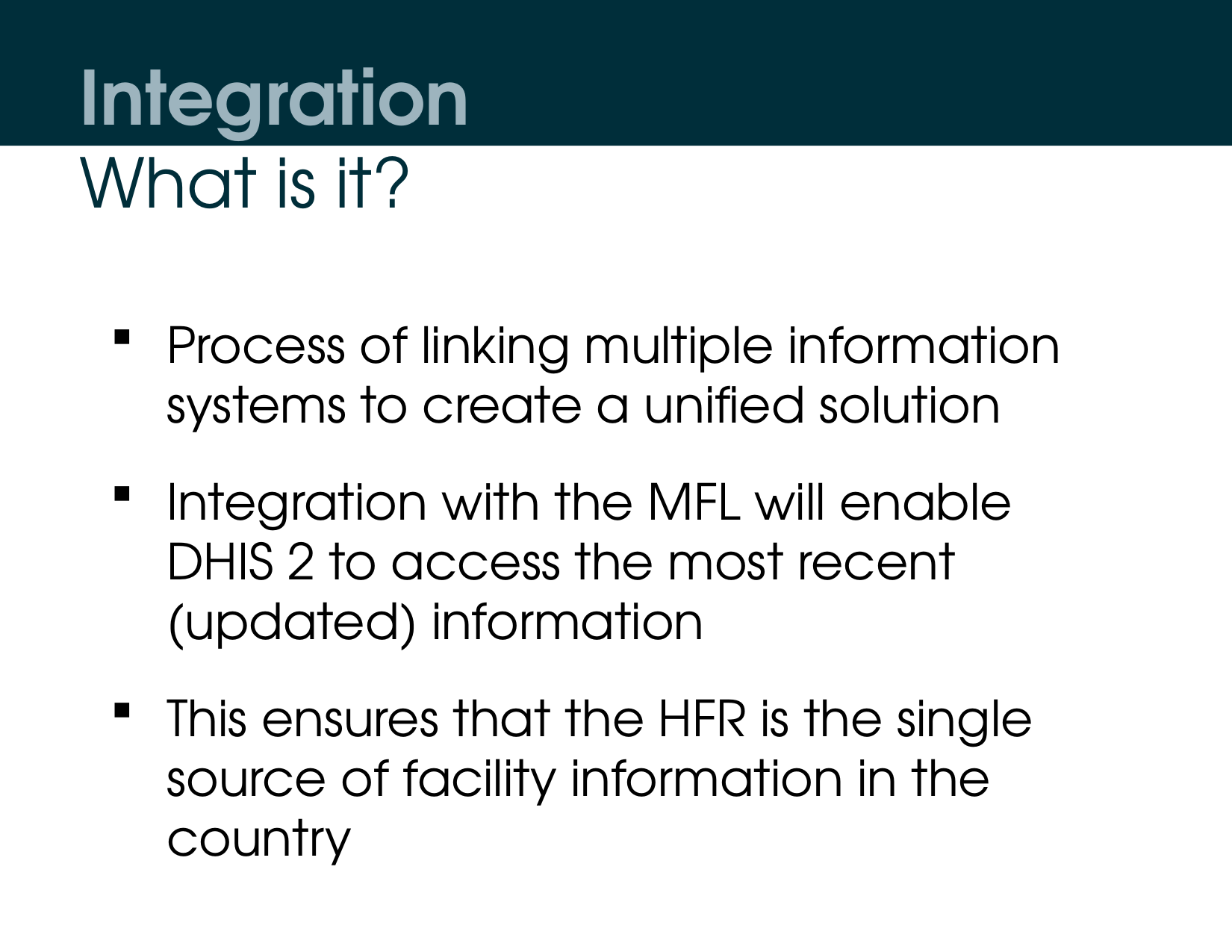

# Integration
What is it?
Process of linking multiple information systems to create a unified solution
Integration with the MFL will enable DHIS 2 to access the most recent (updated) information
This ensures that the HFR is the single source of facility information in the country